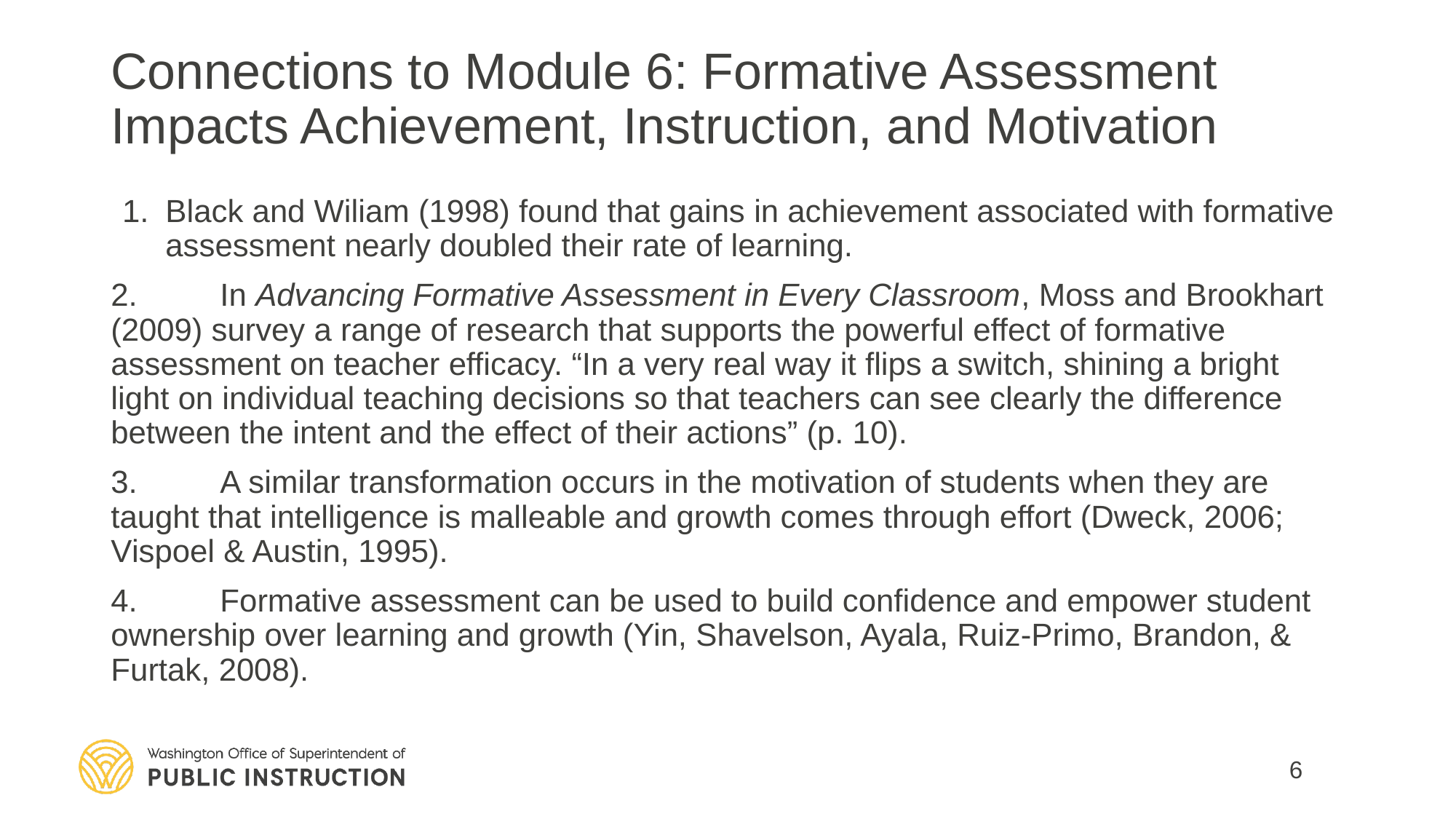

# Connections to Module 6: Formative Assessment Impacts Achievement, Instruction, and Motivation
Black and Wiliam (1998) found that gains in achievement associated with formative assessment nearly doubled their rate of learning.
2.	In Advancing Formative Assessment in Every Classroom, Moss and Brookhart (2009) survey a range of research that supports the powerful effect of formative assessment on teacher efficacy. “In a very real way it flips a switch, shining a bright light on individual teaching decisions so that teachers can see clearly the difference between the intent and the effect of their actions” (p. 10).
3.	A similar transformation occurs in the motivation of students when they are taught that intelligence is malleable and growth comes through effort (Dweck, 2006; Vispoel & Austin, 1995).
4.	Formative assessment can be used to build confidence and empower student ownership over learning and growth (Yin, Shavelson, Ayala, Ruiz-Primo, Brandon, & Furtak, 2008).
6